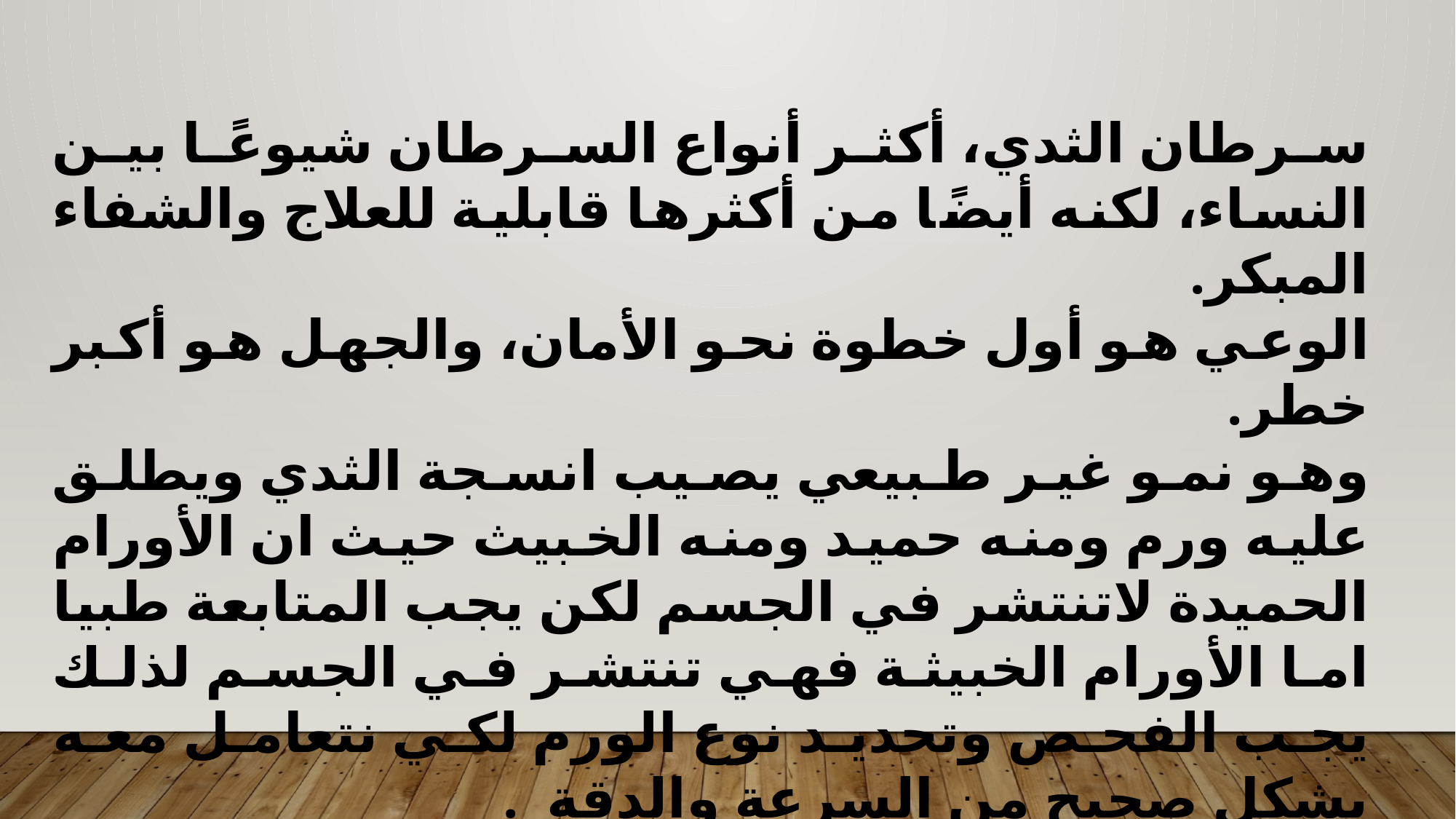

سرطان الثدي، أكثر أنواع السرطان شيوعًا بين النساء، لكنه أيضًا من أكثرها قابلية للعلاج والشفاء المبكر.
الوعي هو أول خطوة نحو الأمان، والجهل هو أكبر خطر.
وهو نمو غير طبيعي يصيب انسجة الثدي ويطلق عليه ورم ومنه حميد ومنه الخبيث حيث ان الأورام الحميدة لاتنتشر في الجسم لكن يجب المتابعة طبيا اما الأورام الخبيثة فهي تنتشر في الجسم لذلك يجب الفحص وتحديد نوع الورم لكي نتعامل معه بشكل صحيح من السرعة والدقة  .